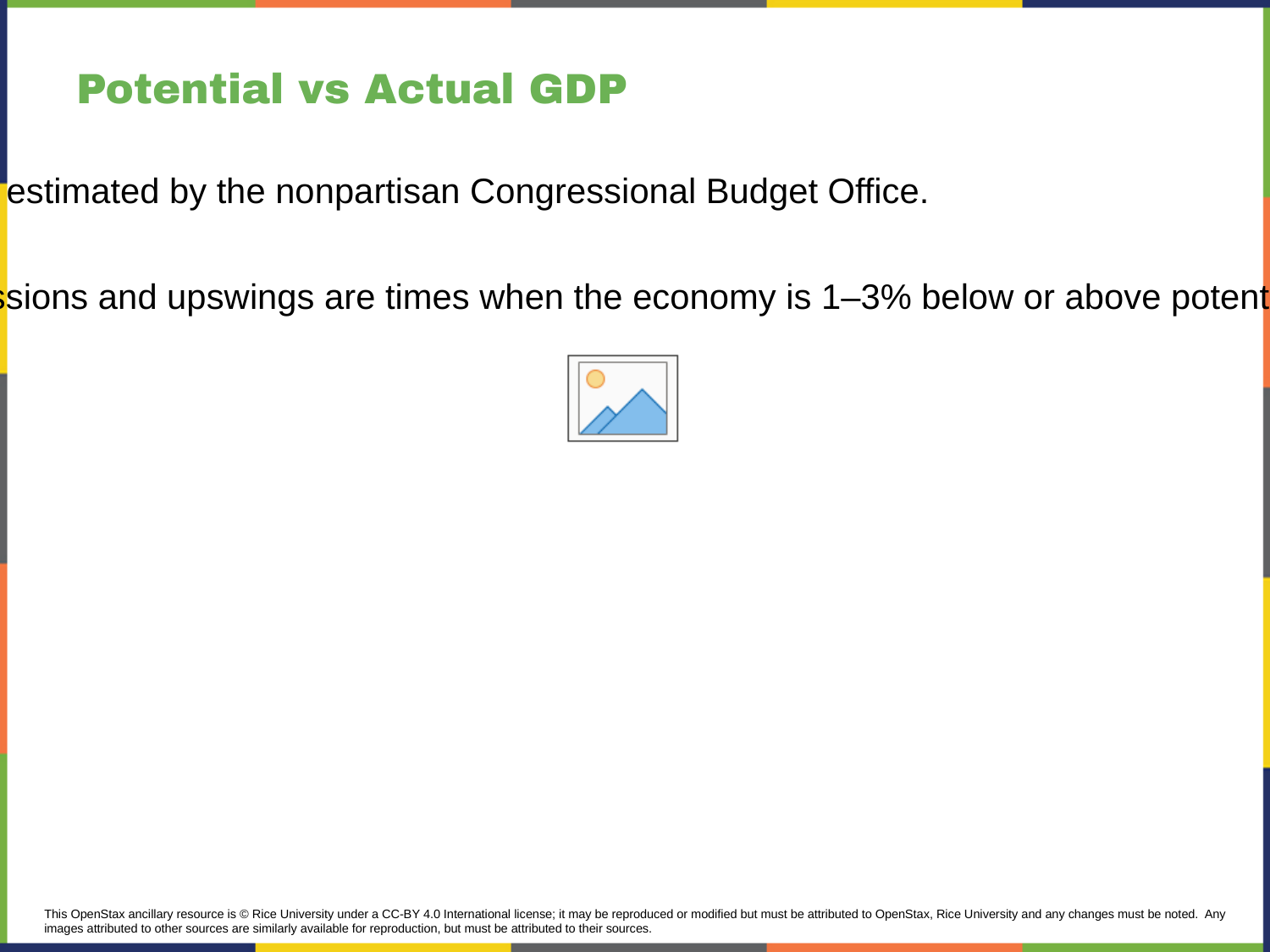

# Potential vs Actual GDP
The potential GDP is estimated by the nonpartisan Congressional Budget Office.

Most economic recessions and upswings are times when the economy is 1–3% below or above potential GDP in a given year.
This OpenStax ancillary resource is © Rice University under a CC-BY 4.0 International license; it may be reproduced or modified but must be attributed to OpenStax, Rice University and any changes must be noted.  Any images attributed to other sources are similarly available for reproduction, but must be attributed to their sources.